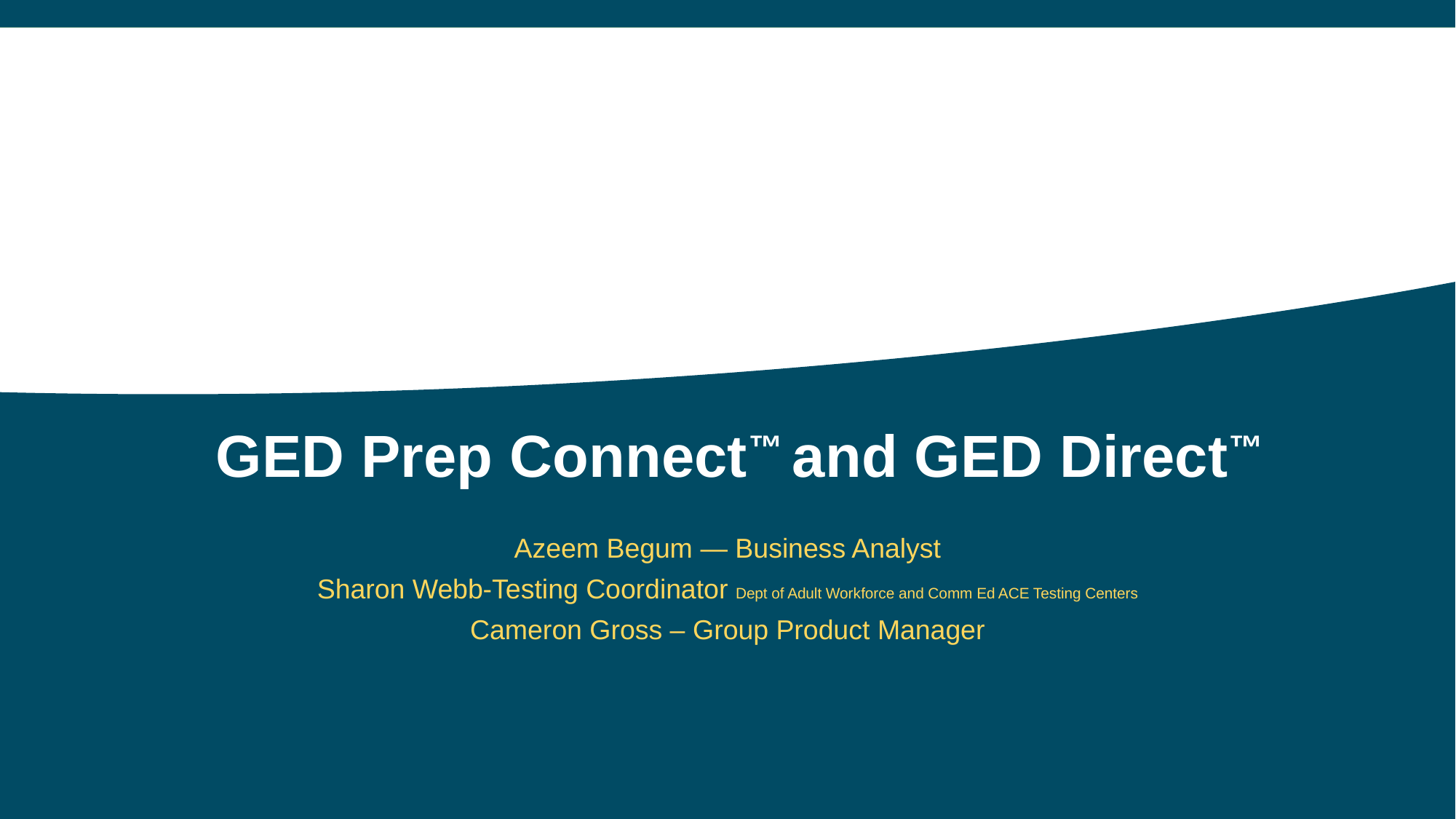

GED Prep Connect™ and GED Direct™

Azeem Begum — Business Analyst
Sharon Webb-Testing Coordinator Dept of Adult Workforce and Comm Ed ACE Testing Centers
Cameron Gross – Group Product Manager